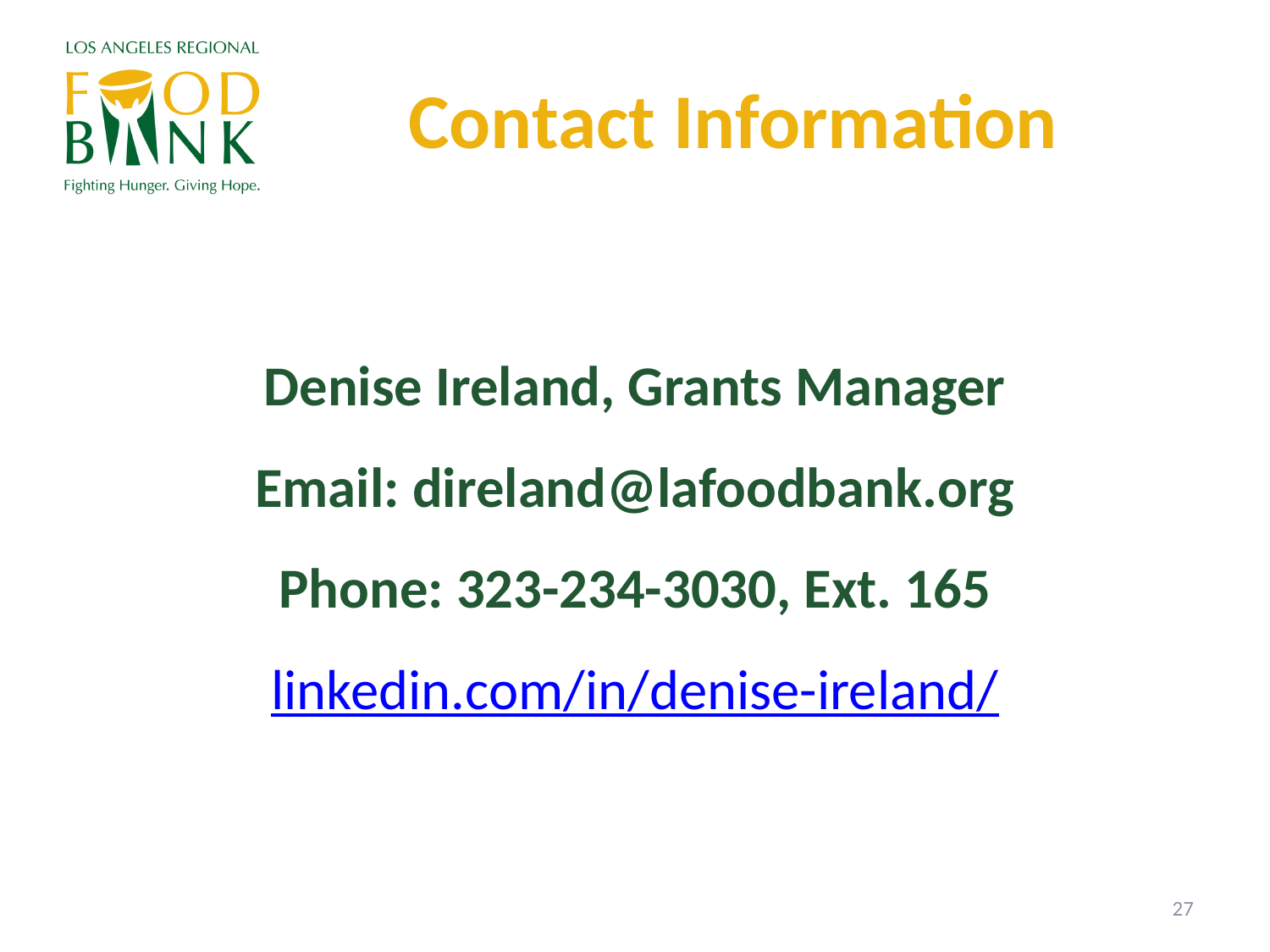

# Contact Information

Denise Ireland, Grants Manager

Email: direland@lafoodbank.org

Phone: 323-234-3030, Ext. 165

linkedin.com/in/denise-ireland/
27